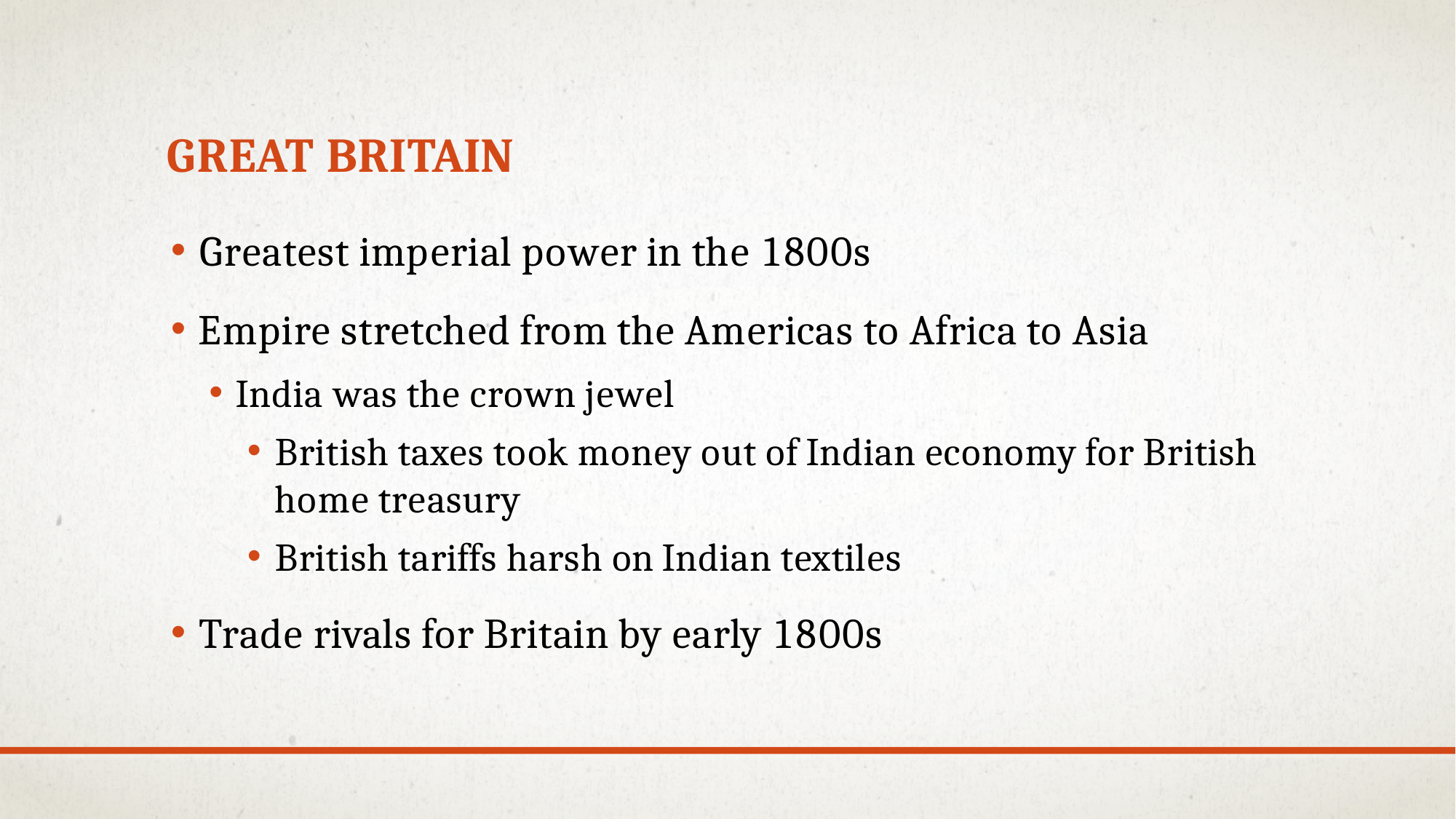

# Great Britain
Greatest imperial power in the 1800s
Empire stretched from the Americas to Africa to Asia
India was the crown jewel
British taxes took money out of Indian economy for British home treasury
British tariffs harsh on Indian textiles
Trade rivals for Britain by early 1800s